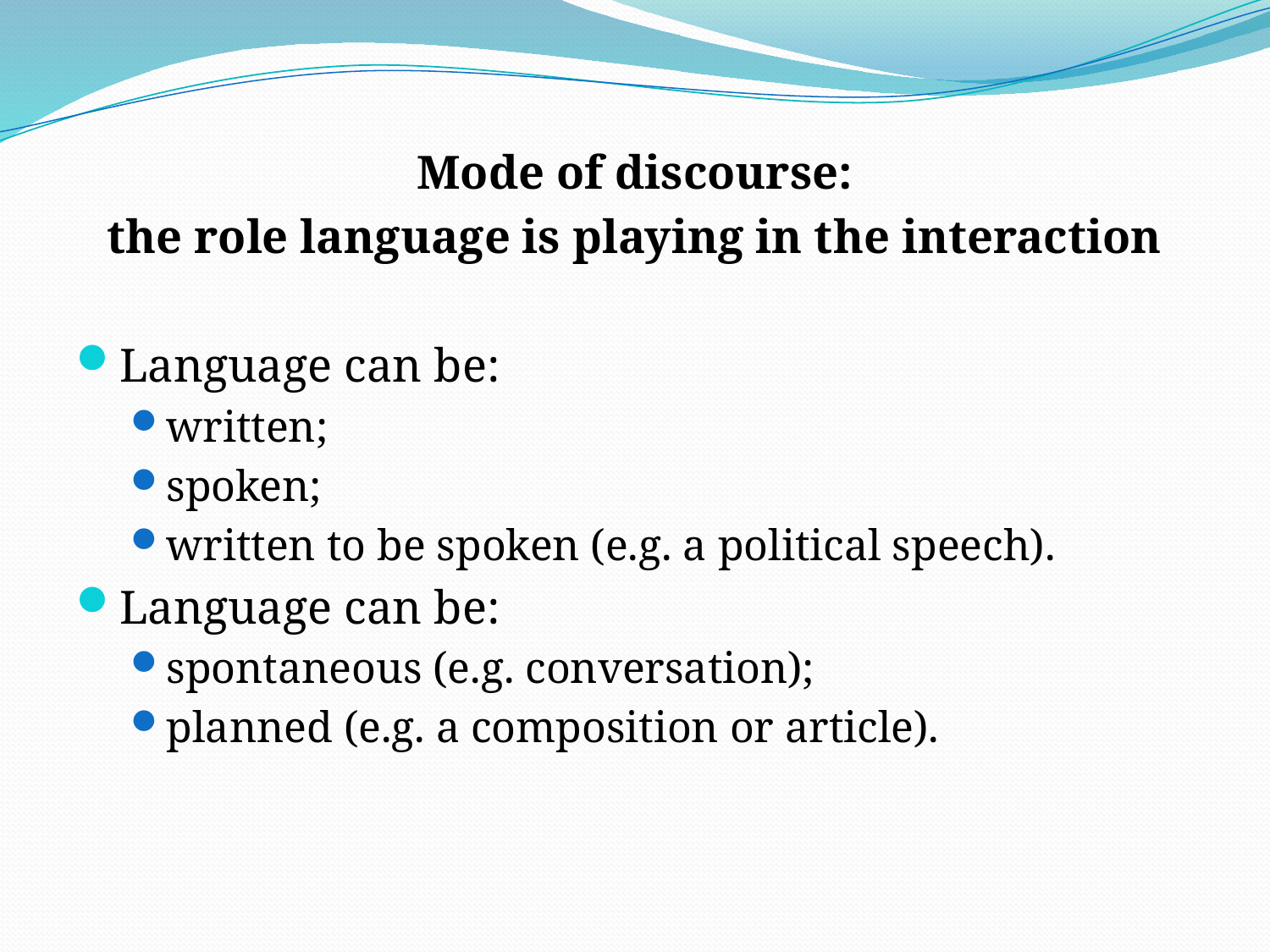

Mode of discourse:
the role language is playing in the interaction

Language can be:
written;
spoken;
written to be spoken (e.g. a political speech).
Language can be:
spontaneous (e.g. conversation);
planned (e.g. a composition or article).